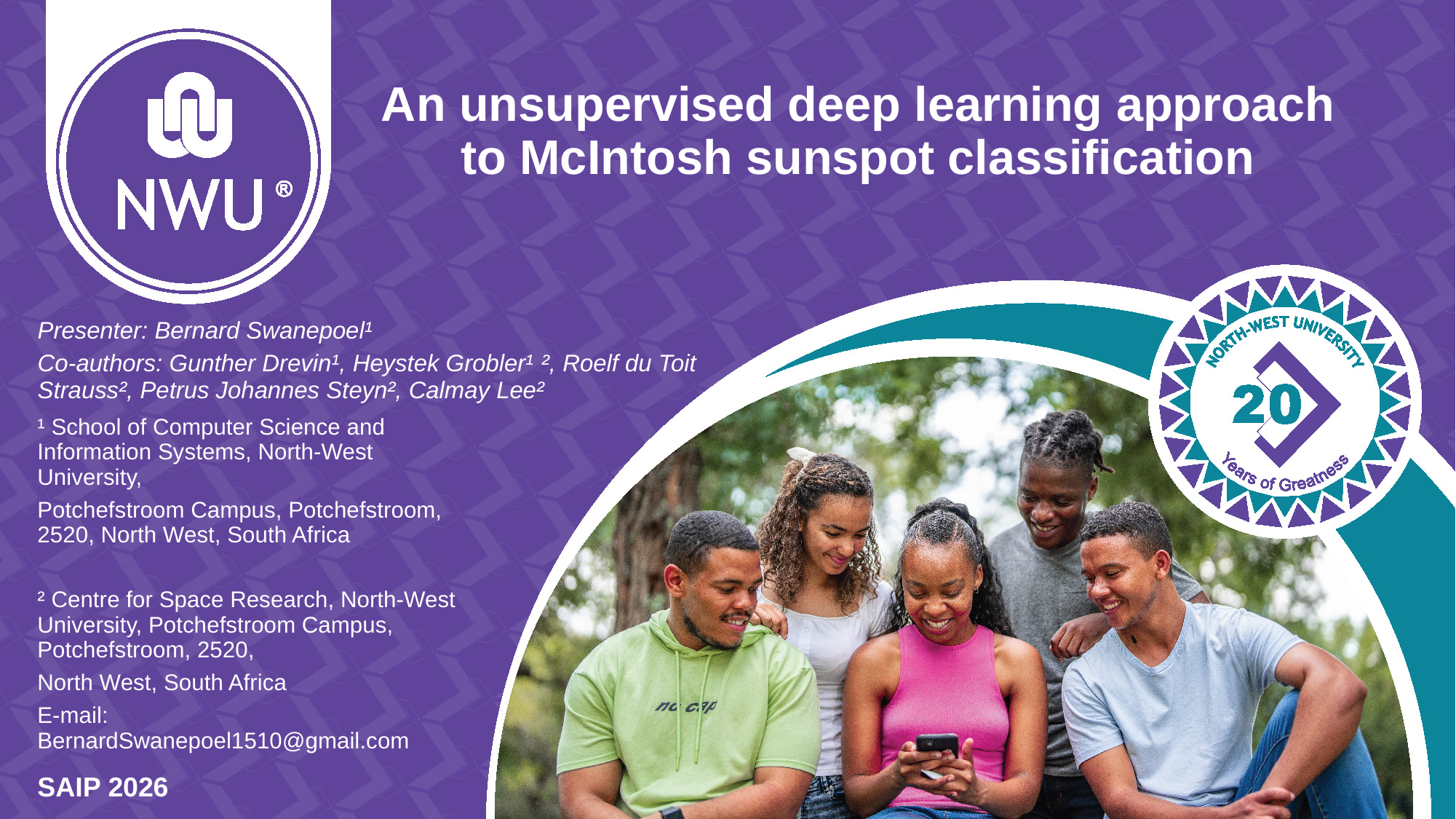

# An unsupervised deep learning approach to McIntosh sunspot classification
Presenter: Bernard Swanepoel¹
Co-authors: Gunther Drevin¹, Heystek Grobler¹ ², Roelf du Toit Strauss², Petrus Johannes Steyn², Calmay Lee²
¹ School of Computer Science and Information Systems, North-West University,
Potchefstroom Campus, Potchefstroom, 2520, North West, South Africa

² Centre for Space Research, North-West University, Potchefstroom Campus, Potchefstroom, 2520,
North West, South Africa
E-mail: BernardSwanepoel1510@gmail.com
SAIP 2026